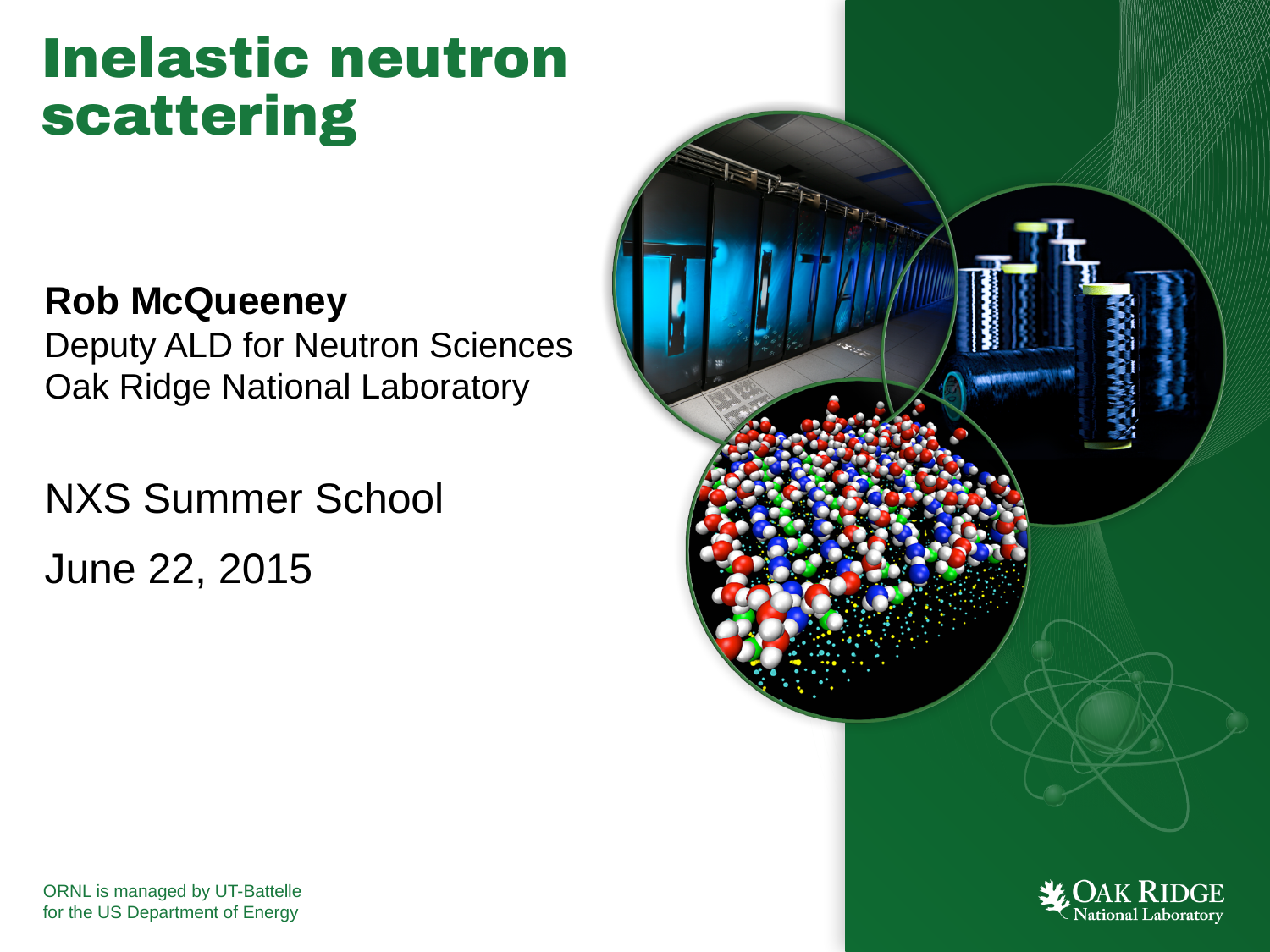

# Inelastic neutron scattering
Rob McQueeney
Deputy ALD for Neutron Sciences
Oak Ridge National Laboratory

NXS Summer School
June 22, 2015